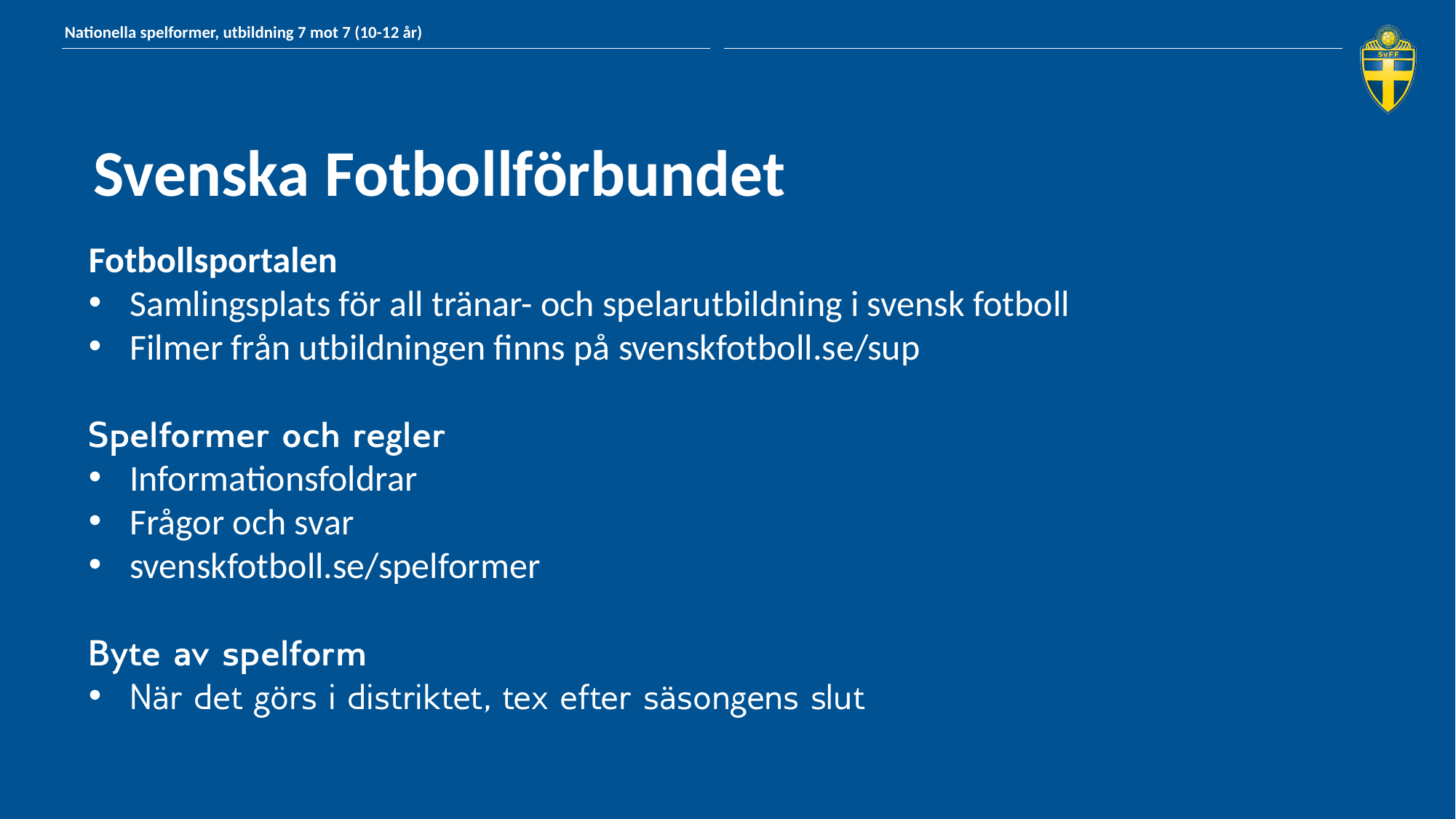

Nationella spelformer, utbildning 7 mot 7 (10-12 år)
# Svenska Fotbollförbundet
Fotbollsportalen
Samlingsplats för all tränar- och spelarutbildning i svensk fotboll
Filmer från utbildningen finns på svenskfotboll.se/sup

Spelformer och regler
Informationsfoldrar
Frågor och svar
svenskfotboll.se/spelformer

Byte av spelform
När det görs i distriktet, tex efter säsongens slut